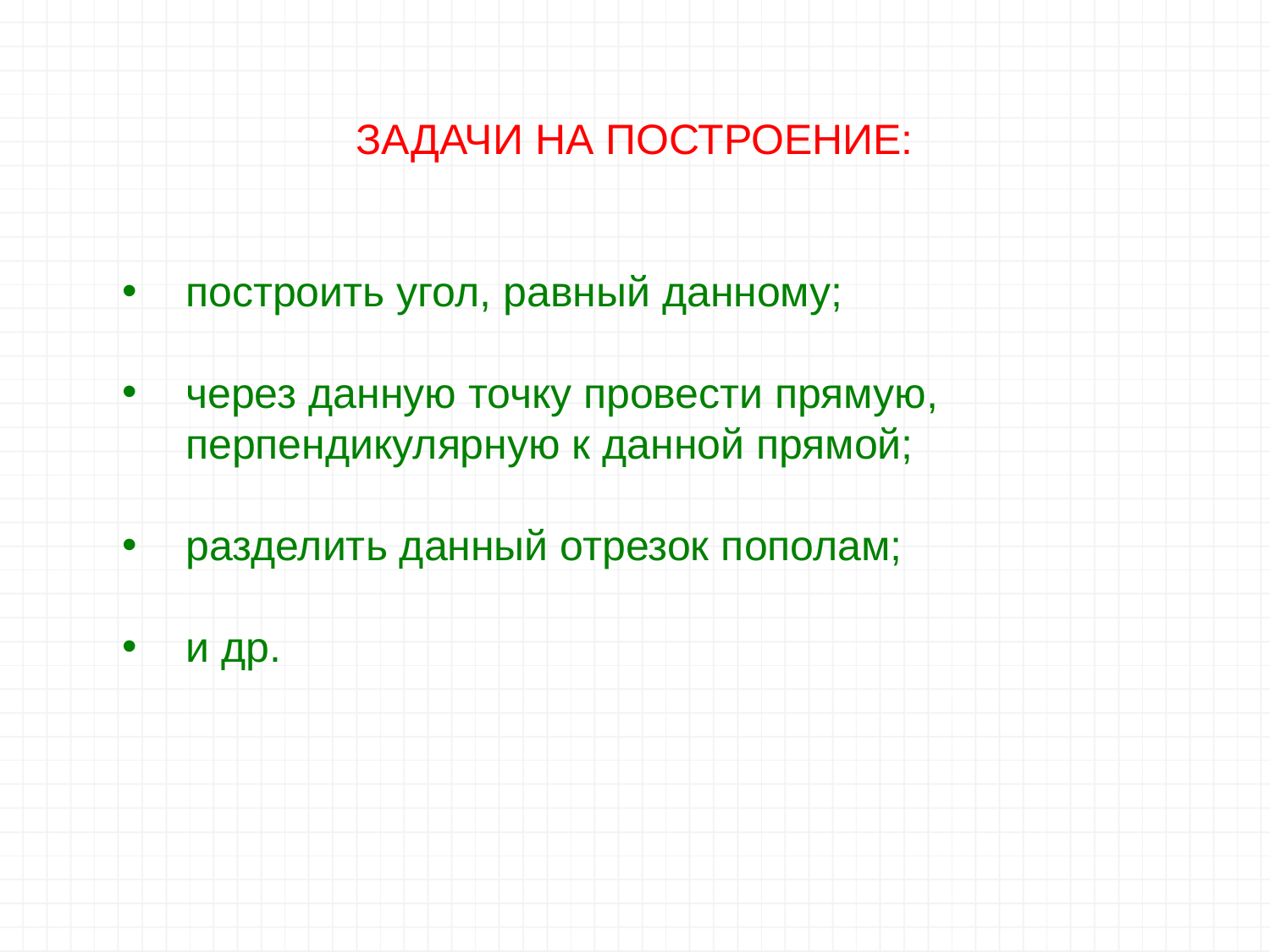

ЗАДАЧИ НА ПОСТРОЕНИЕ:

построить угол, равный данному;

через данную точку провести прямую, перпендикулярную к данной прямой;

разделить данный отрезок пополам;

и др.